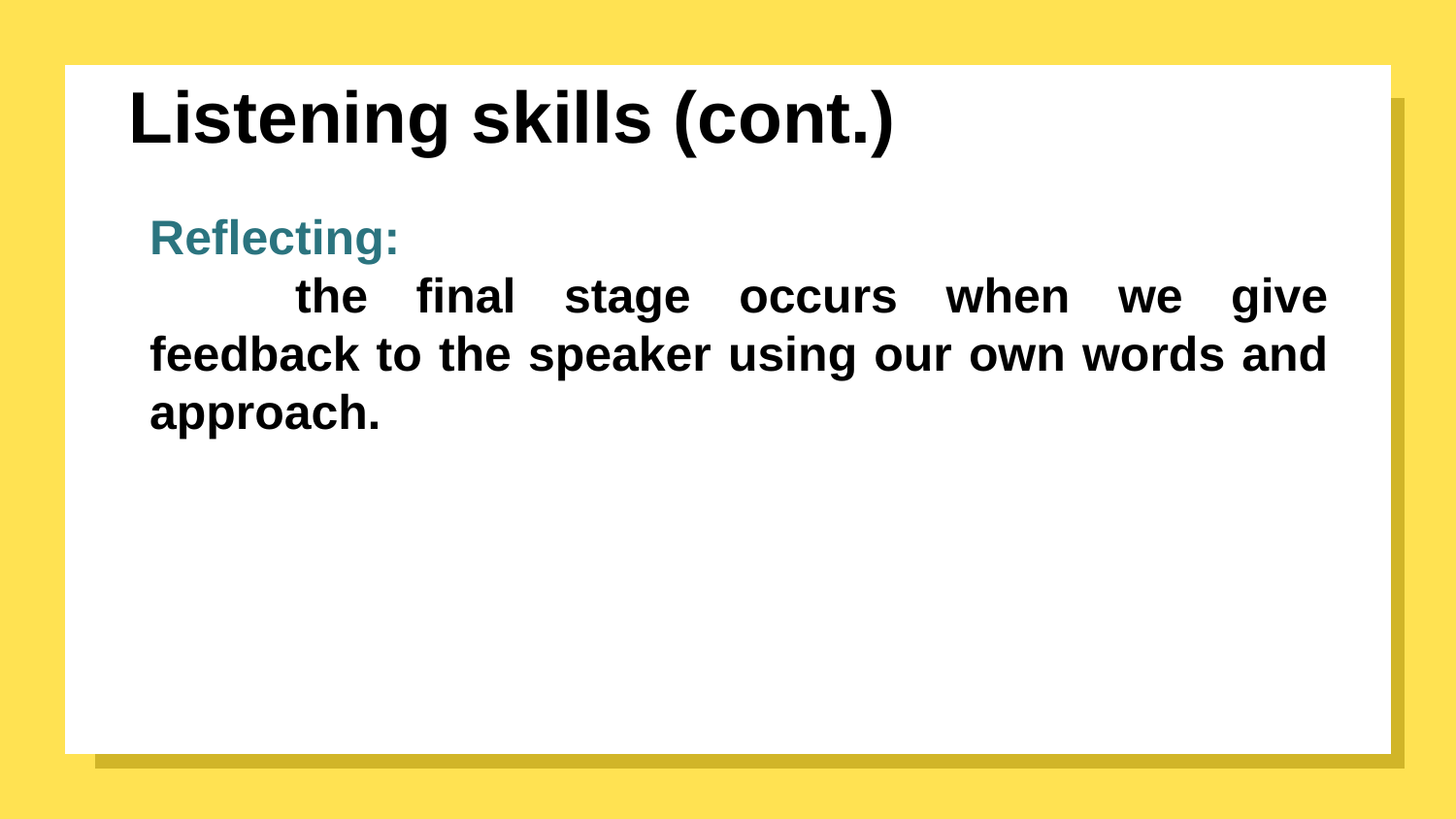

# Listening skills (cont.)
Reflecting:
	the final stage occurs when we give feedback to the speaker using our own words and approach.